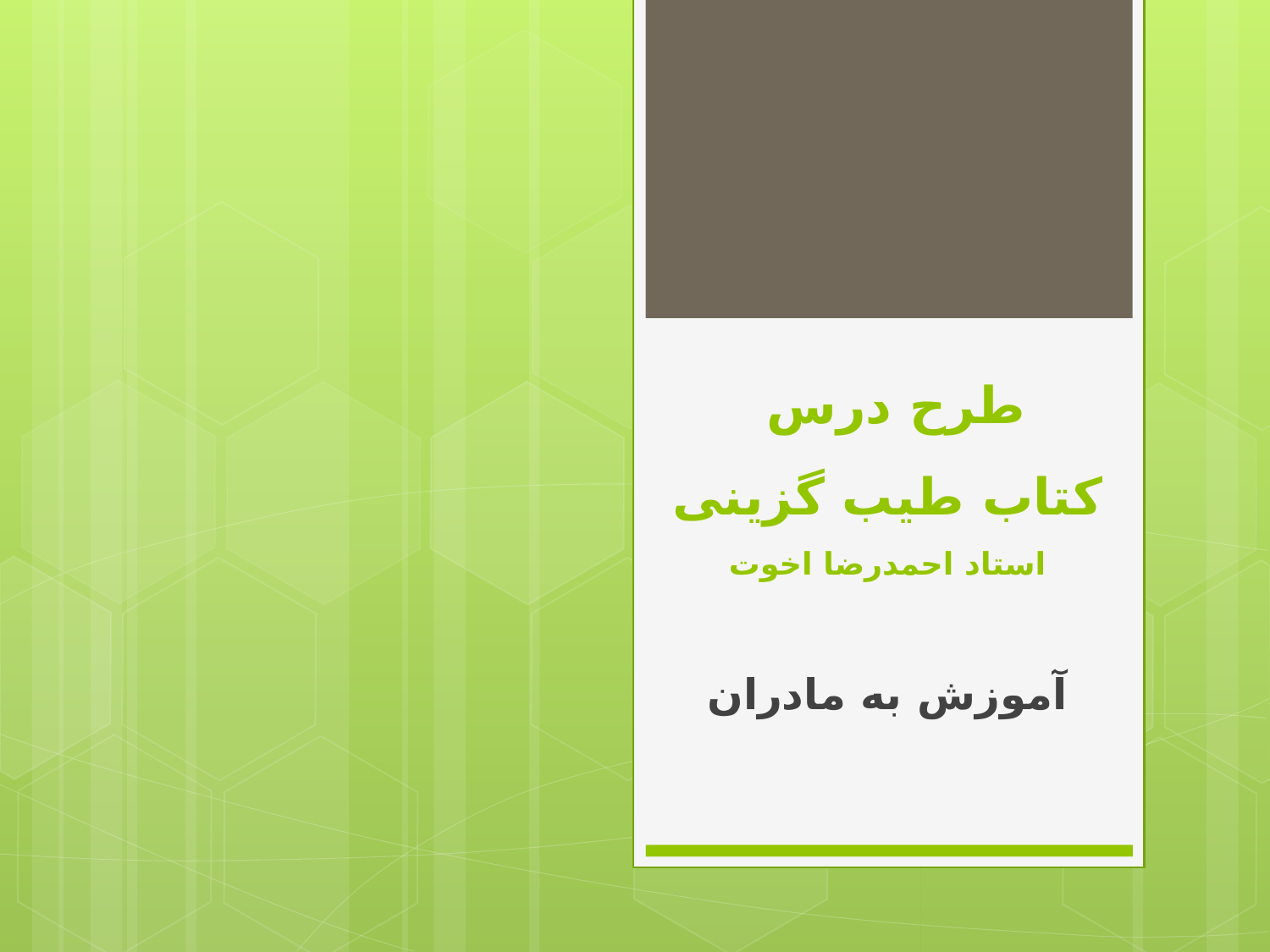

# طرح درس کتاب طیب گزینی استاد احمدرضا اخوت
آموزش به مادران